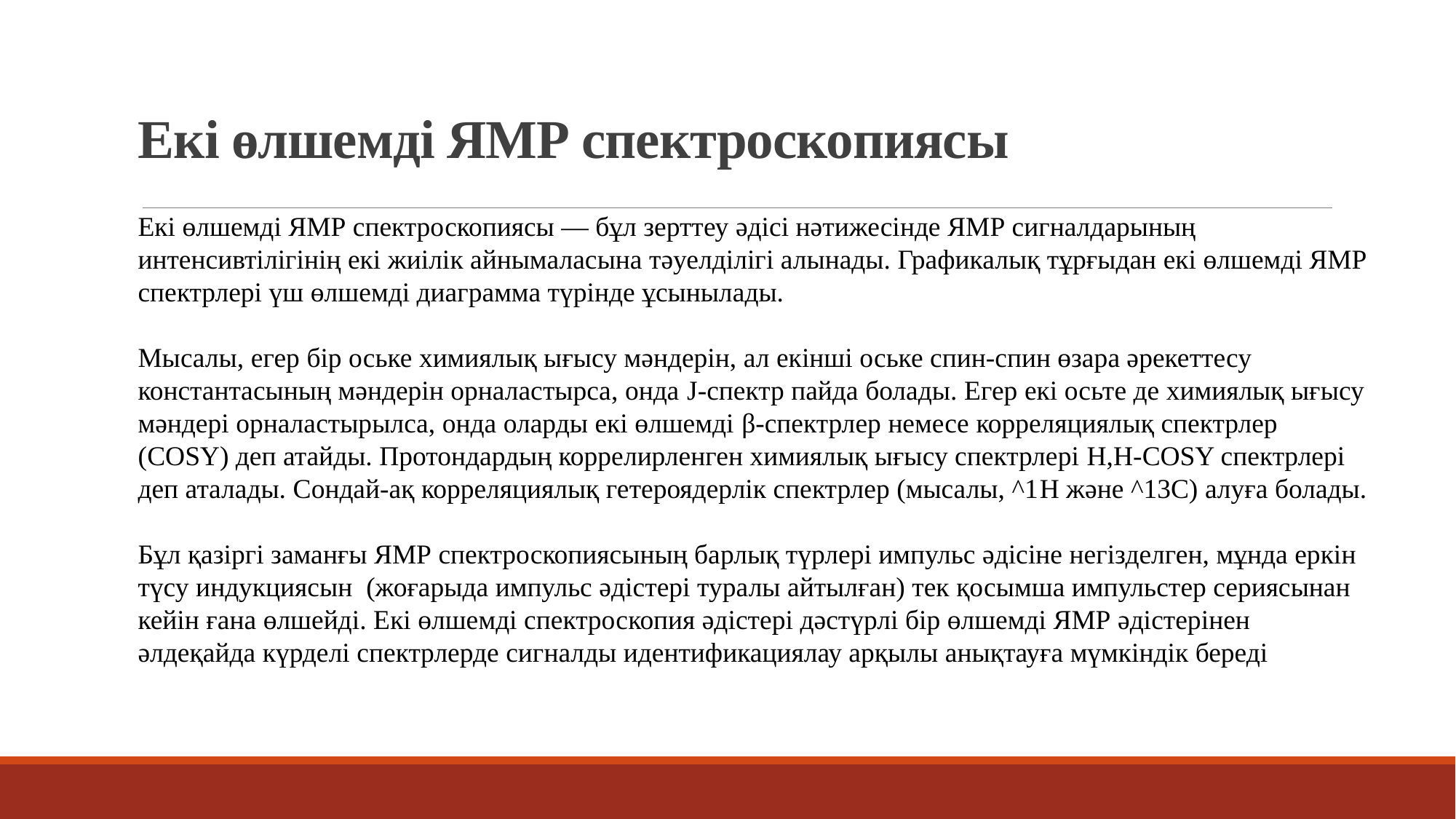

# Екі өлшемді ЯМР спектроскопиясы
Екі өлшемді ЯМР спектроскопиясы — бұл зерттеу әдісі нәтижесінде ЯМР сигналдарының интенсивтілігінің екі жиілік айнымаласына тәуелділігі алынады. Графикалық тұрғыдан екі өлшемді ЯМР спектрлері үш өлшемді диаграмма түрінде ұсынылады.

Мысалы, егер бір оське химиялық ығысу мәндерін, ал екінші оське спин-спин өзара әрекеттесу константасының мәндерін орналастырса, онда J-спектр пайда болады. Егер екі осьте де химиялық ығысу мәндері орналастырылса, онда оларды екі өлшемді β-спектрлер немесе корреляциялық спектрлер (COSY) деп атайды. Протондардың коррелирленген химиялық ығысу спектрлері H,H-COSY спектрлері деп аталады. Сондай-ақ корреляциялық гетероядерлік спектрлер (мысалы, ^1H және ^13C) алуға болады.

Бұл қазіргі заманғы ЯМР спектроскопиясының барлық түрлері импульс әдісіне негізделген, мұнда еркін түсу индукциясын  (жоғарыда импульс әдістері туралы айтылған) тек қосымша импульстер сериясынан кейін ғана өлшейді. Екі өлшемді спектроскопия әдістері дәстүрлі бір өлшемді ЯМР әдістерінен әлдеқайда күрделі спектрлерде сигналды идентификациялау арқылы анықтауға мүмкіндік береді